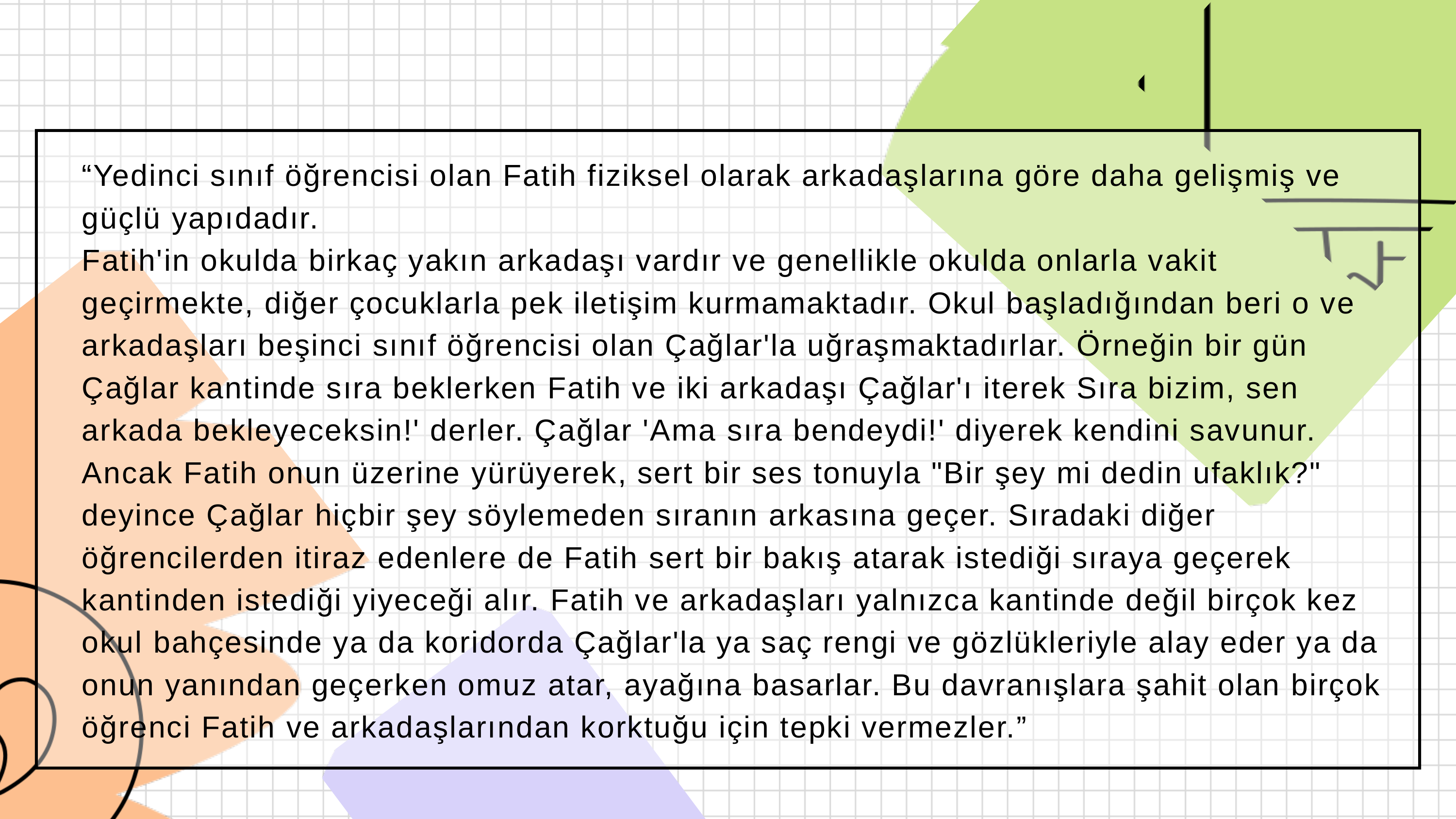

“Yedinci sınıf öğrencisi olan Fatih fiziksel olarak arkadaşlarına göre daha gelişmiş ve güçlü yapıdadır.
Fatih'in okulda birkaç yakın arkadaşı vardır ve genellikle okulda onlarla vakit geçirmekte, diğer çocuklarla pek iletişim kurmamaktadır. Okul başladığından beri o ve arkadaşları beşinci sınıf öğrencisi olan Çağlar'la uğraşmaktadırlar. Örneğin bir gün Çağlar kantinde sıra beklerken Fatih ve iki arkadaşı Çağlar'ı iterek Sıra bizim, sen arkada bekleyeceksin!' derler. Çağlar 'Ama sıra bendeydi!' diyerek kendini savunur. Ancak Fatih onun üzerine yürüyerek, sert bir ses tonuyla "Bir şey mi dedin ufaklık?" deyince Çağlar hiçbir şey söylemeden sıranın arkasına geçer. Sıradaki diğer öğrencilerden itiraz edenlere de Fatih sert bir bakış atarak istediği sıraya geçerek kantinden istediği yiyeceği alır. Fatih ve arkadaşları yalnızca kantinde değil birçok kez okul bahçesinde ya da koridorda Çağlar'la ya saç rengi ve gözlükleriyle alay eder ya da onun yanından geçerken omuz atar, ayağına basarlar. Bu davranışlara şahit olan birçok öğrenci Fatih ve arkadaşlarından korktuğu için tepki vermezler.”